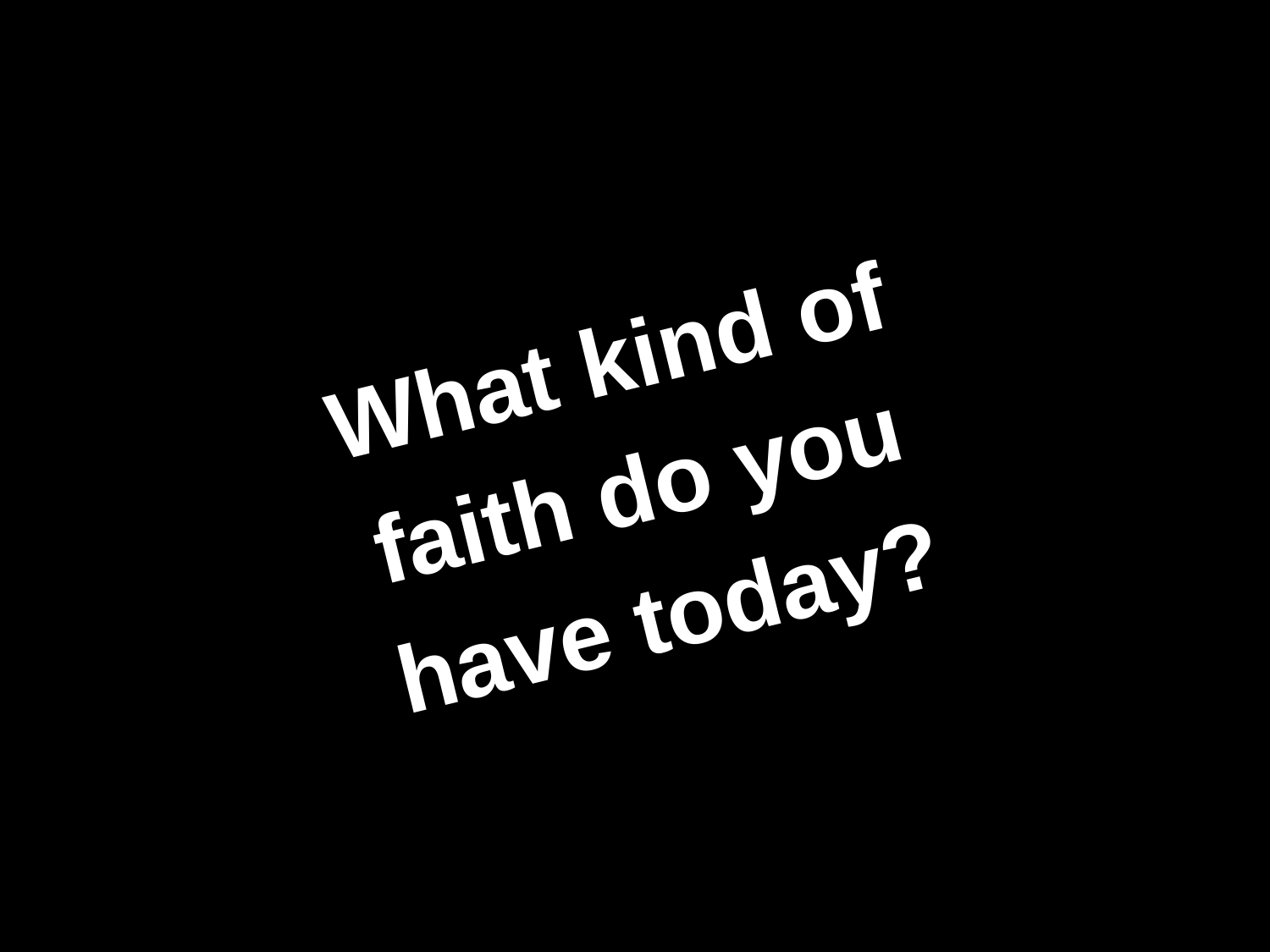

What kind of faith do you have today?